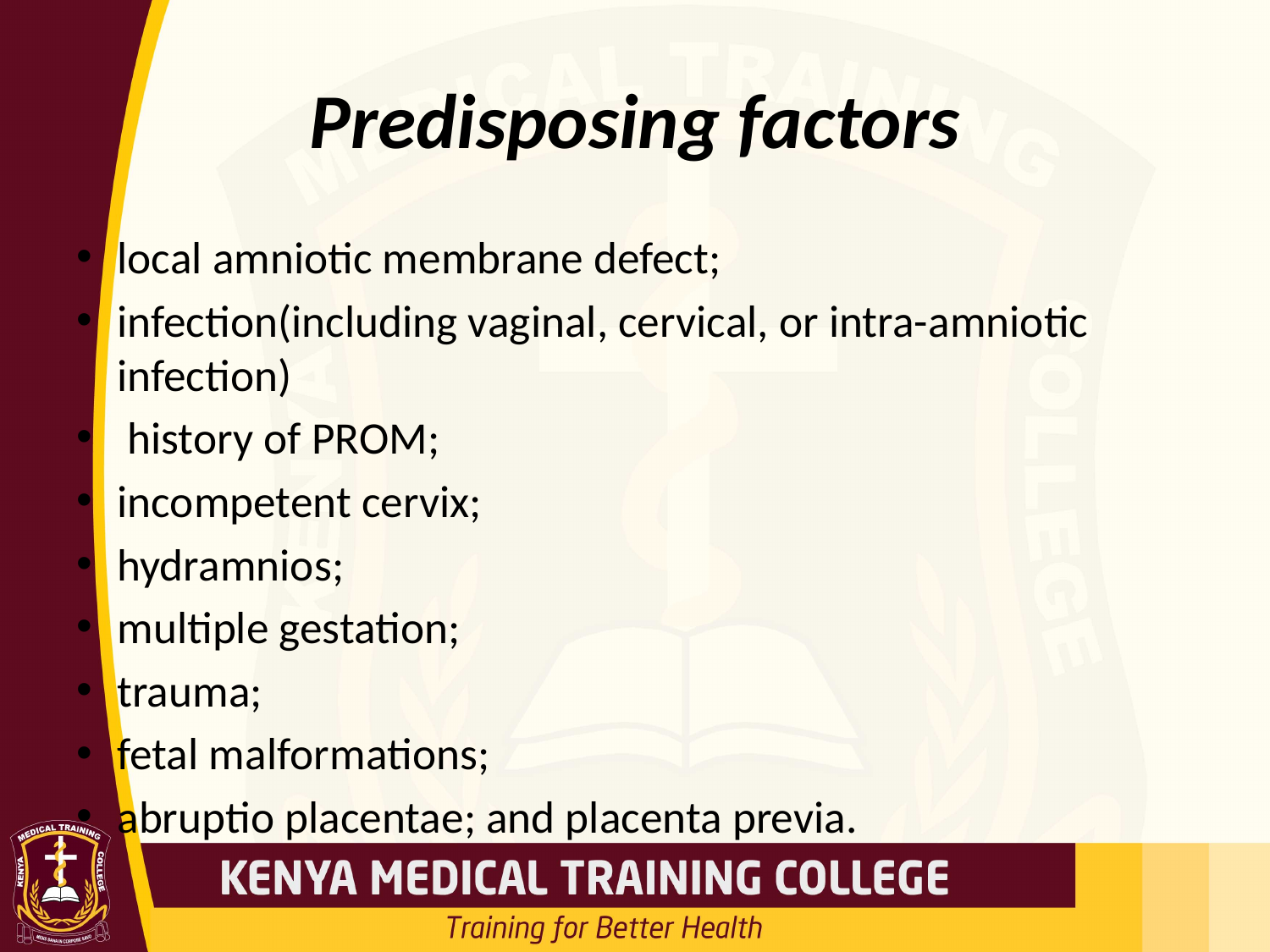

# Predisposing factors
local amniotic membrane defect;
infection(including vaginal, cervical, or intra-amniotic infection)
 history of PROM;
incompetent cervix;
hydramnios;
multiple gestation;
trauma;
fetal malformations;
abruptio placentae; and placenta previa.